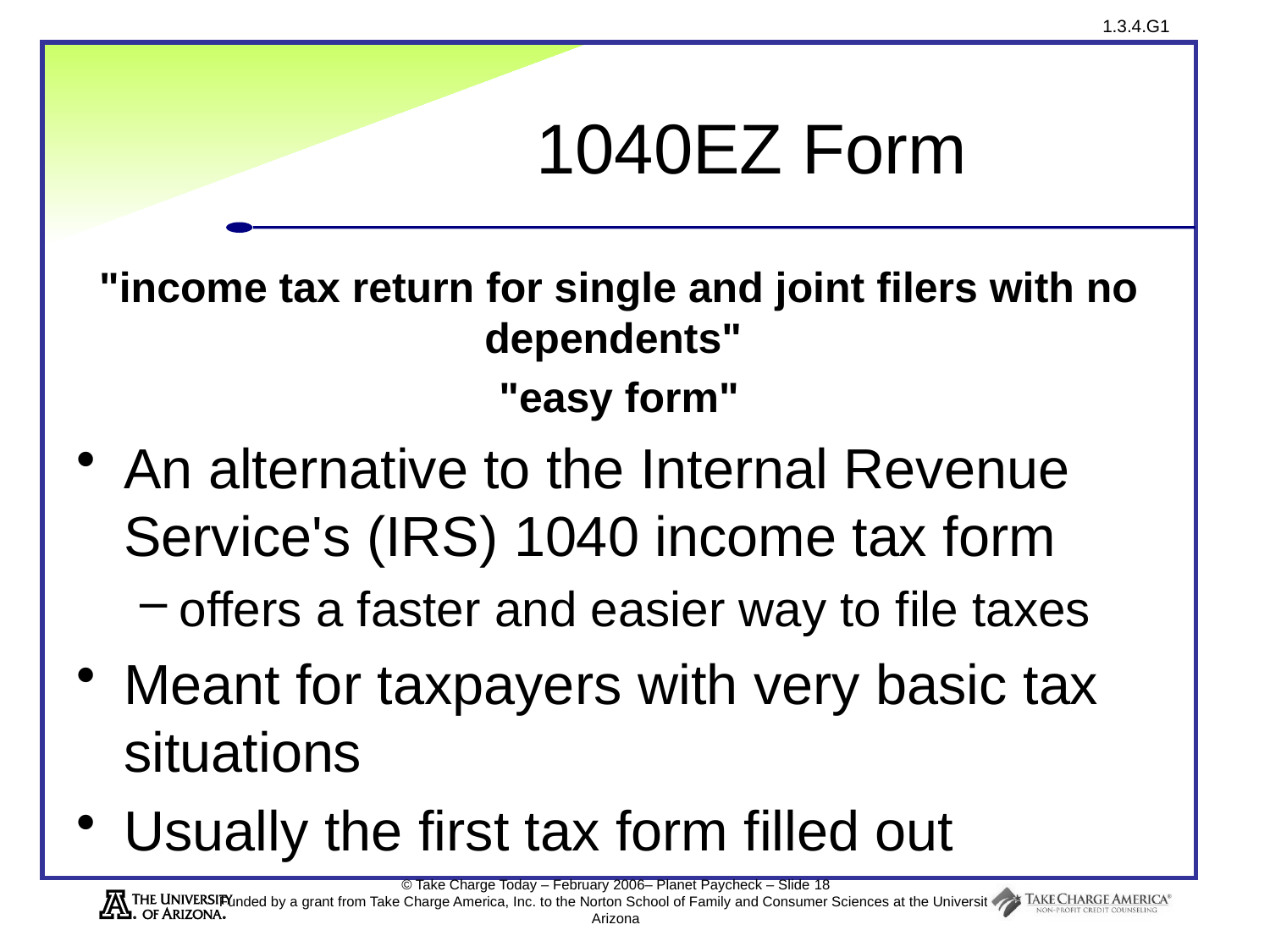

# 1040EZ Form
"income tax return for single and joint filers with no dependents"
"easy form"
An alternative to the Internal Revenue Service's (IRS) 1040 income tax form
offers a faster and easier way to file taxes
Meant for taxpayers with very basic tax situations
Usually the first tax form filled out